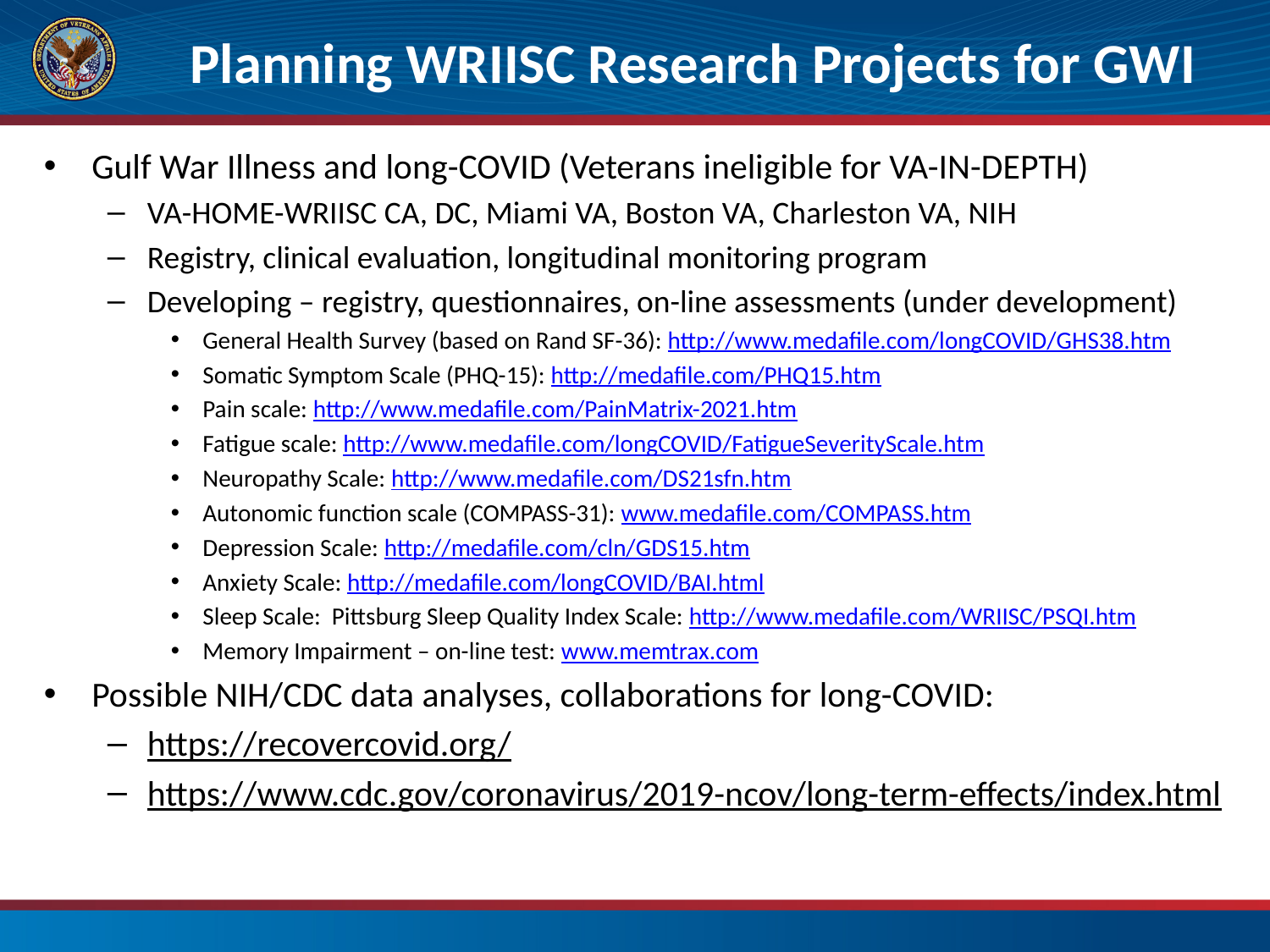

# Planning WRIISC Research Projects for GWI
Gulf War Illness and long-COVID (Veterans ineligible for VA-IN-DEPTH)
VA-HOME-WRIISC CA, DC, Miami VA, Boston VA, Charleston VA, NIH
Registry, clinical evaluation, longitudinal monitoring program
Developing – registry, questionnaires, on-line assessments (under development)
General Health Survey (based on Rand SF-36): http://www.medafile.com/longCOVID/GHS38.htm
Somatic Symptom Scale (PHQ-15): http://medafile.com/PHQ15.htm
Pain scale: http://www.medafile.com/PainMatrix-2021.htm
Fatigue scale: http://www.medafile.com/longCOVID/FatigueSeverityScale.htm
Neuropathy Scale: http://www.medafile.com/DS21sfn.htm
Autonomic function scale (COMPASS-31): www.medafile.com/COMPASS.htm
Depression Scale: http://medafile.com/cln/GDS15.htm
Anxiety Scale: http://medafile.com/longCOVID/BAI.html
Sleep Scale:  Pittsburg Sleep Quality Index Scale: http://www.medafile.com/WRIISC/PSQI.htm
Memory Impairment – on-line test: www.memtrax.com
Possible NIH/CDC data analyses, collaborations for long-COVID:
https://recovercovid.org/
https://www.cdc.gov/coronavirus/2019-ncov/long-term-effects/index.html